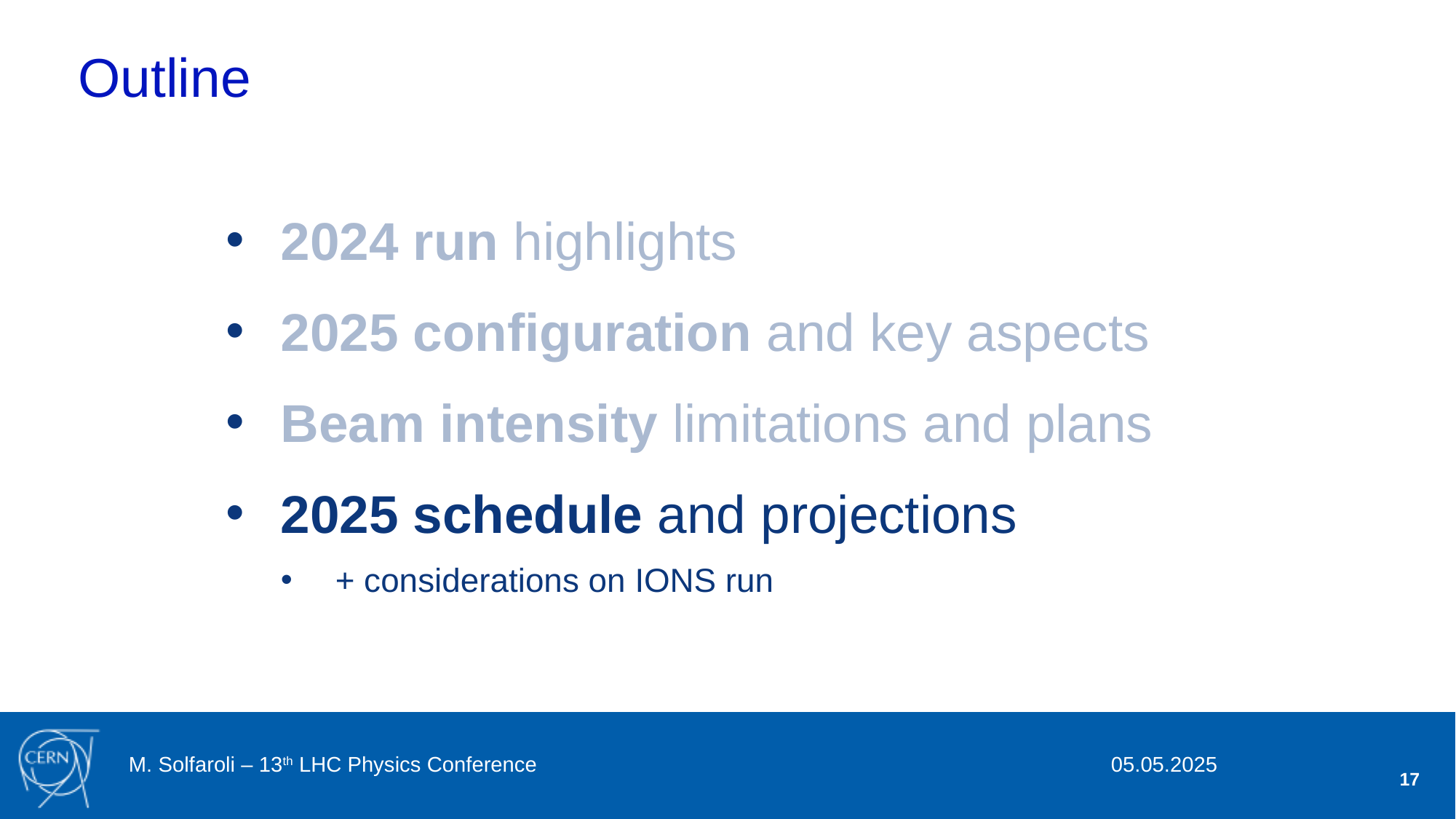

# Outline
2024 run highlights
2025 configuration and key aspects
Beam intensity limitations and plans
2025 schedule and projections
+ considerations on IONS run